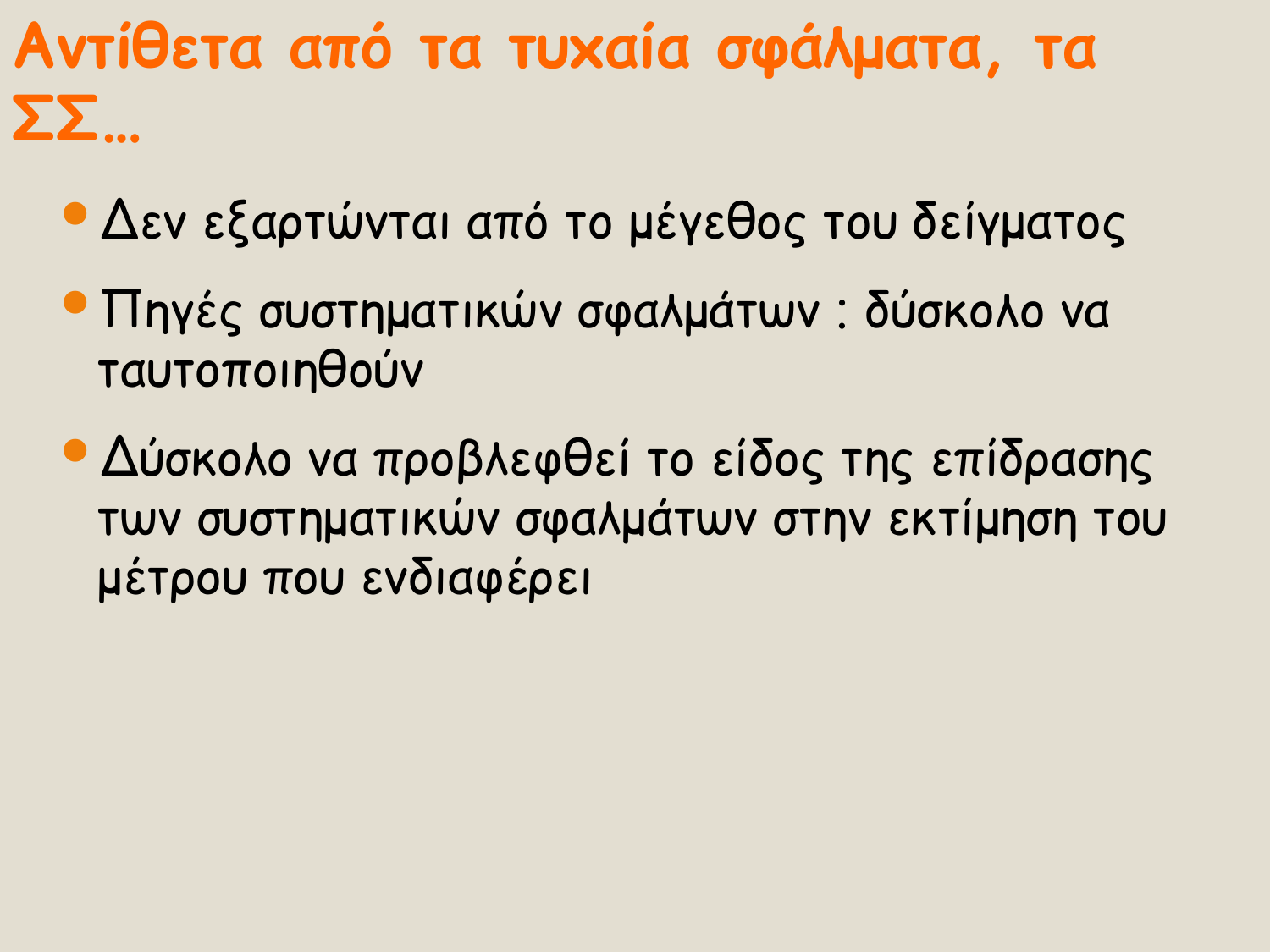

# Αντίθετα από τα τυχαία σφάλματα, τα ΣΣ…
Δεν εξαρτώνται από το μέγεθος του δείγματος
Πηγές συστηματικών σφαλμάτων : δύσκολο να ταυτοποιηθούν
Δύσκολο να προβλεφθεί το είδος της επίδρασης των συστηματικών σφαλμάτων στην εκτίμηση του μέτρου που ενδιαφέρει